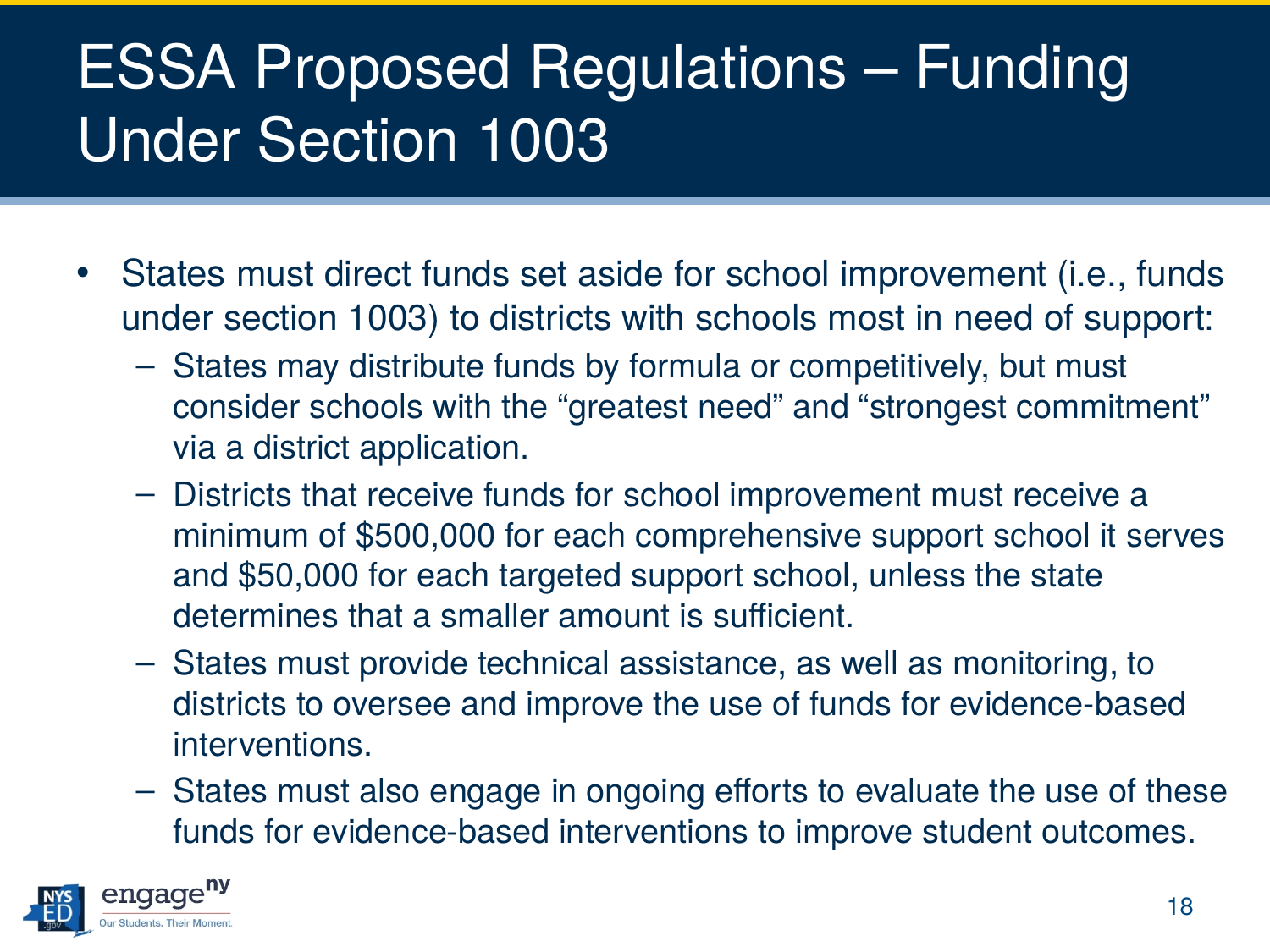

# ESSA Proposed Regulations – Funding Under Section 1003
States must direct funds set aside for school improvement (i.e., funds under section 1003) to districts with schools most in need of support:
States may distribute funds by formula or competitively, but must consider schools with the “greatest need” and “strongest commitment” via a district application.
Districts that receive funds for school improvement must receive a minimum of $500,000 for each comprehensive support school it serves and $50,000 for each targeted support school, unless the state determines that a smaller amount is sufficient.
States must provide technical assistance, as well as monitoring, to districts to oversee and improve the use of funds for evidence-based interventions.
States must also engage in ongoing efforts to evaluate the use of these funds for evidence-based interventions to improve student outcomes.
18